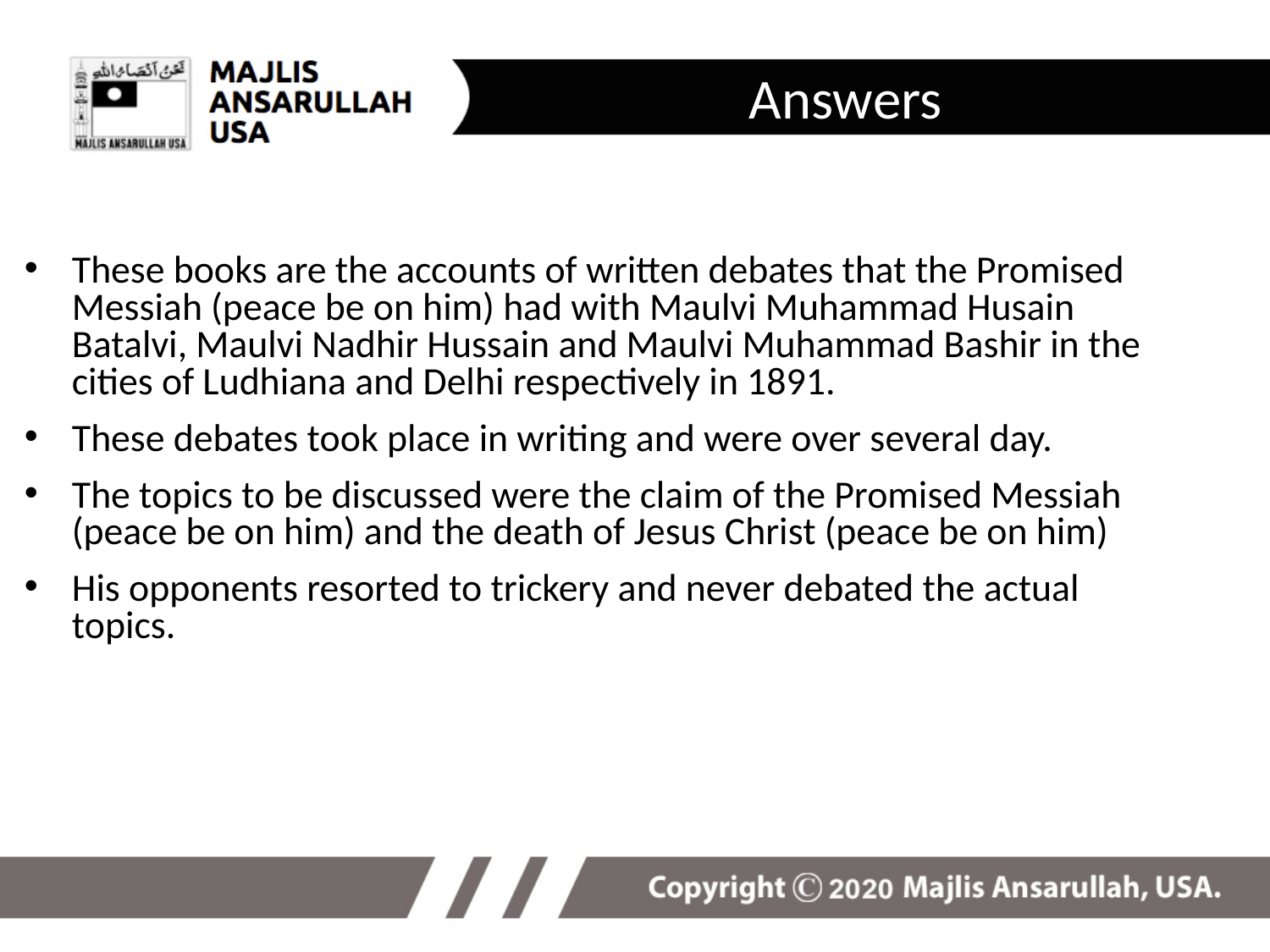

Answers
These books are the accounts of written debates that the Promised Messiah (peace be on him) had with Maulvi Muhammad Husain Batalvi, Maulvi Nadhir Hussain and Maulvi Muhammad Bashir in the cities of Ludhiana and Delhi respectively in 1891.
These debates took place in writing and were over several day.
The topics to be discussed were the claim of the Promised Messiah (peace be on him) and the death of Jesus Christ (peace be on him)
His opponents resorted to trickery and never debated the actual topics.